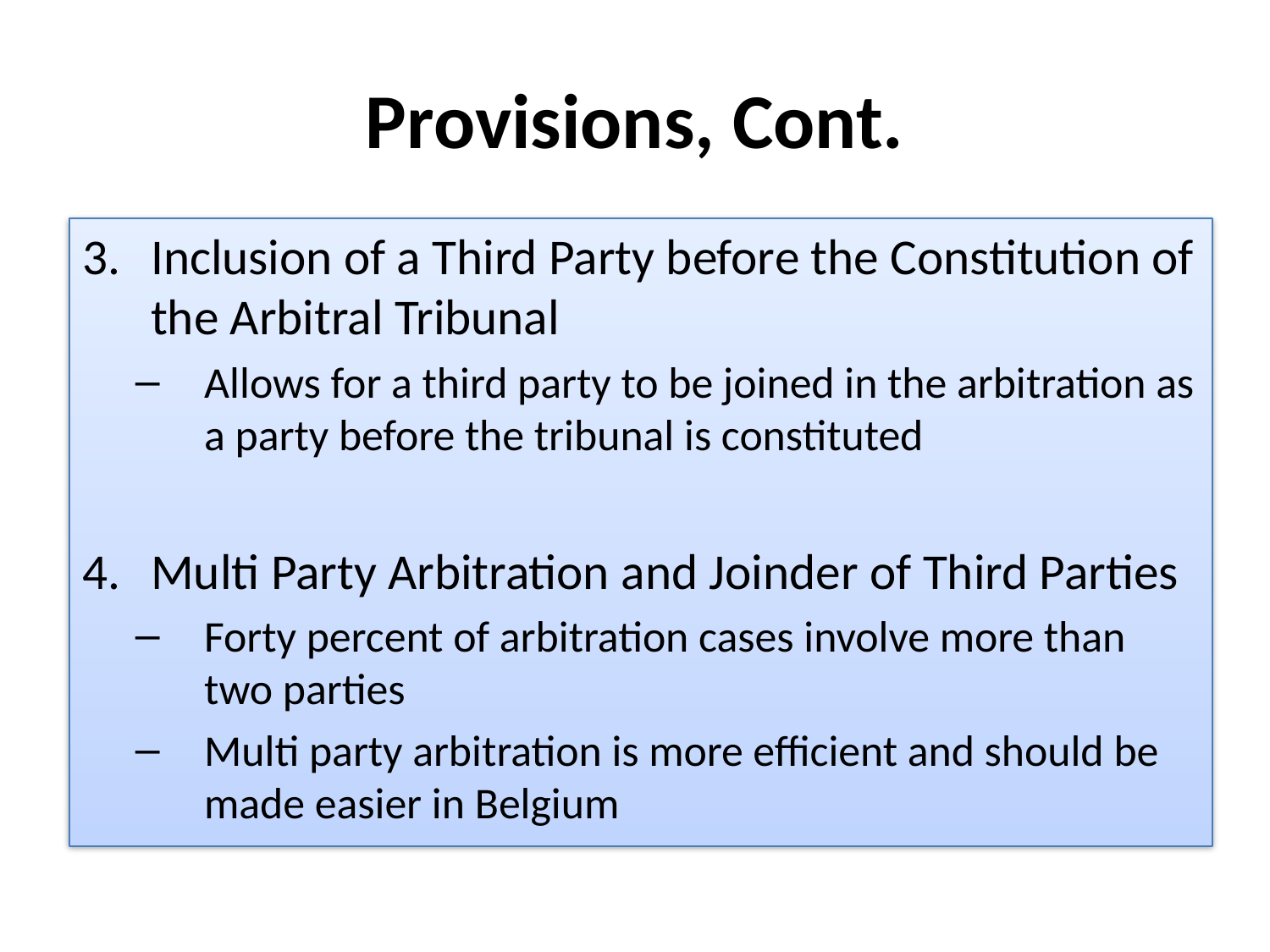

# Provisions, Cont.
Inclusion of a Third Party before the Constitution of the Arbitral Tribunal
Allows for a third party to be joined in the arbitration as a party before the tribunal is constituted

Multi Party Arbitration and Joinder of Third Parties
Forty percent of arbitration cases involve more than two parties
Multi party arbitration is more efficient and should be made easier in Belgium